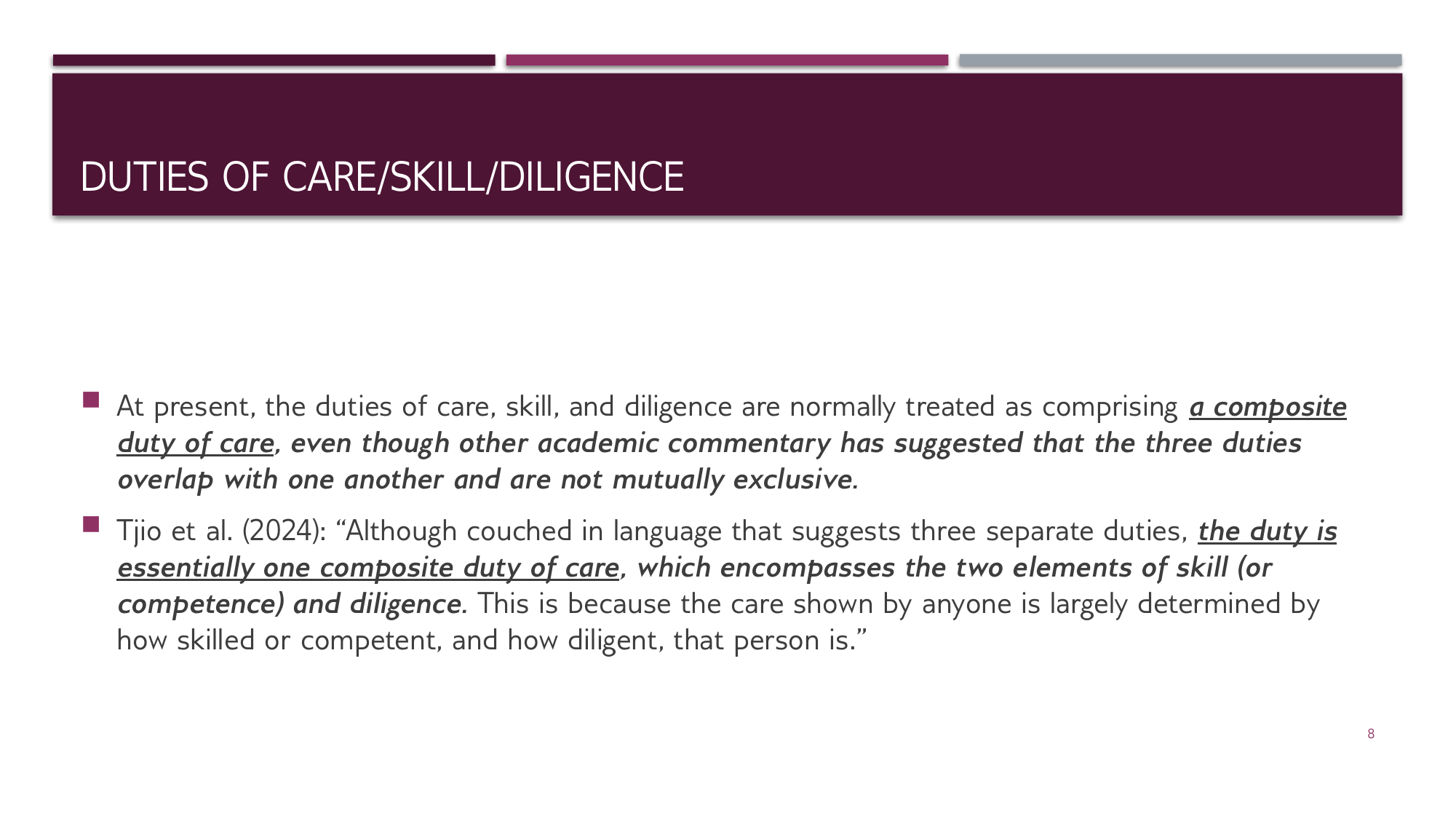

# Duties of care/skill/diligence
At present, the duties of care, skill, and diligence are normally treated as comprising a composite duty of care, even though other academic commentary has suggested that the three duties overlap with one another and are not mutually exclusive.
Tjio et al. (2024): “Although couched in language that suggests three separate duties, the duty is essentially one composite duty of care, which encompasses the two elements of skill (or competence) and diligence. This is because the care shown by anyone is largely determined by how skilled or competent, and how diligent, that person is.”
8